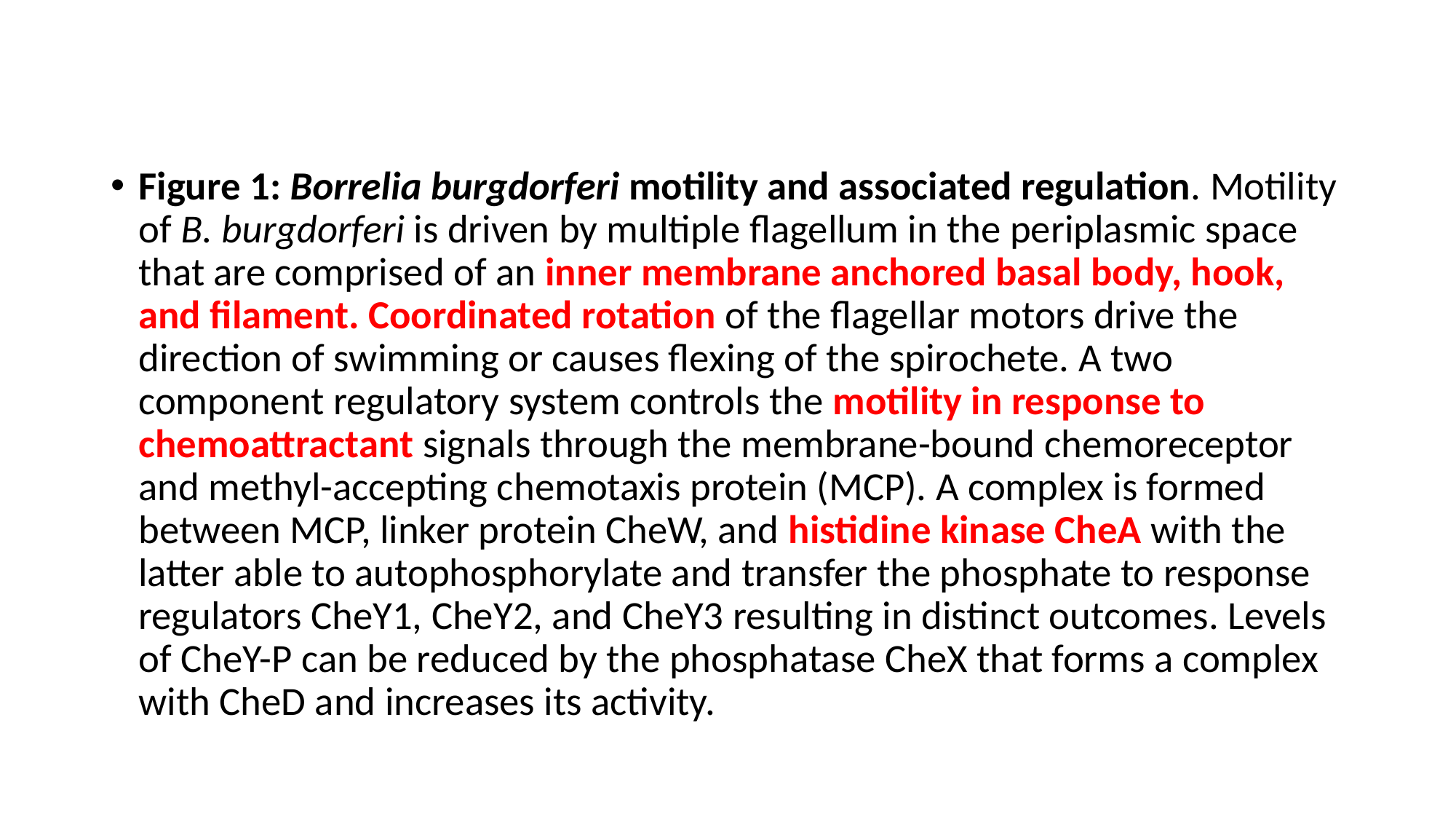

#
Figure 1: Borrelia burgdorferi motility and associated regulation. Motility of B. burgdorferi is driven by multiple flagellum in the periplasmic space that are comprised of an inner membrane anchored basal body, hook, and filament. Coordinated rotation of the flagellar motors drive the direction of swimming or causes flexing of the spirochete. A two component regulatory system controls the motility in response to chemoattractant signals through the membrane-bound chemoreceptor and methyl-accepting chemotaxis protein (MCP). A complex is formed between MCP, linker protein CheW, and histidine kinase CheA with the latter able to autophosphorylate and transfer the phosphate to response regulators CheY1, CheY2, and CheY3 resulting in distinct outcomes. Levels of CheY-P can be reduced by the phosphatase CheX that forms a complex with CheD and increases its activity.